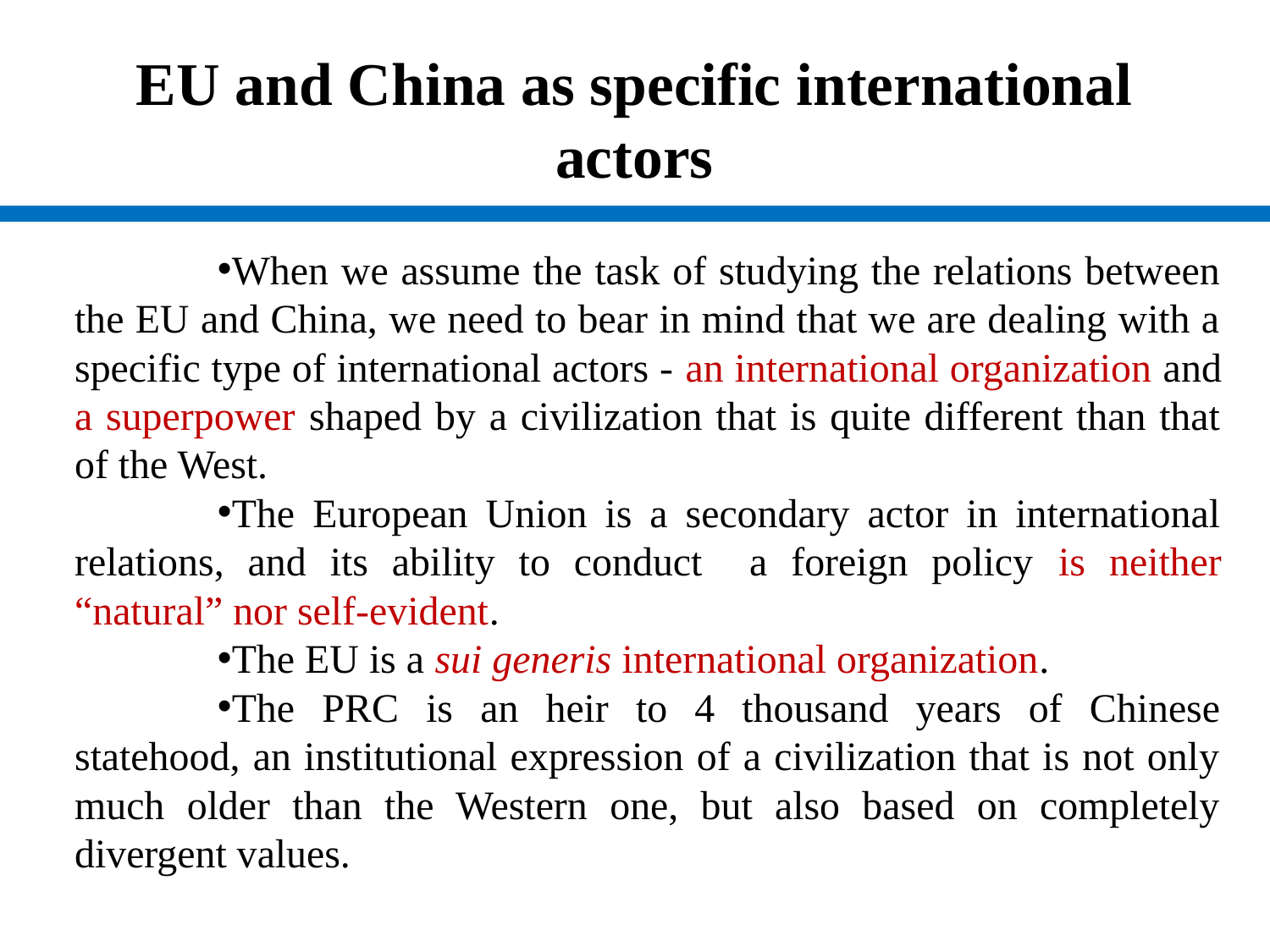

# EU and China as specific international actors

When we assume the task of studying the relations between the EU and China, we need to bear in mind that we are dealing with a specific type of international actors - an international organization and a superpower shaped by a civilization that is quite different than that of the West.
The European Union is a secondary actor in international relations, and its ability to conduct  a foreign policy is neither “natural” nor self-evident.
The EU is a sui generis international organization.
The PRC is an heir to 4 thousand years of Chinese statehood, an institutional expression of a civilization that is not only much older than the Western one, but also based on completely divergent values.